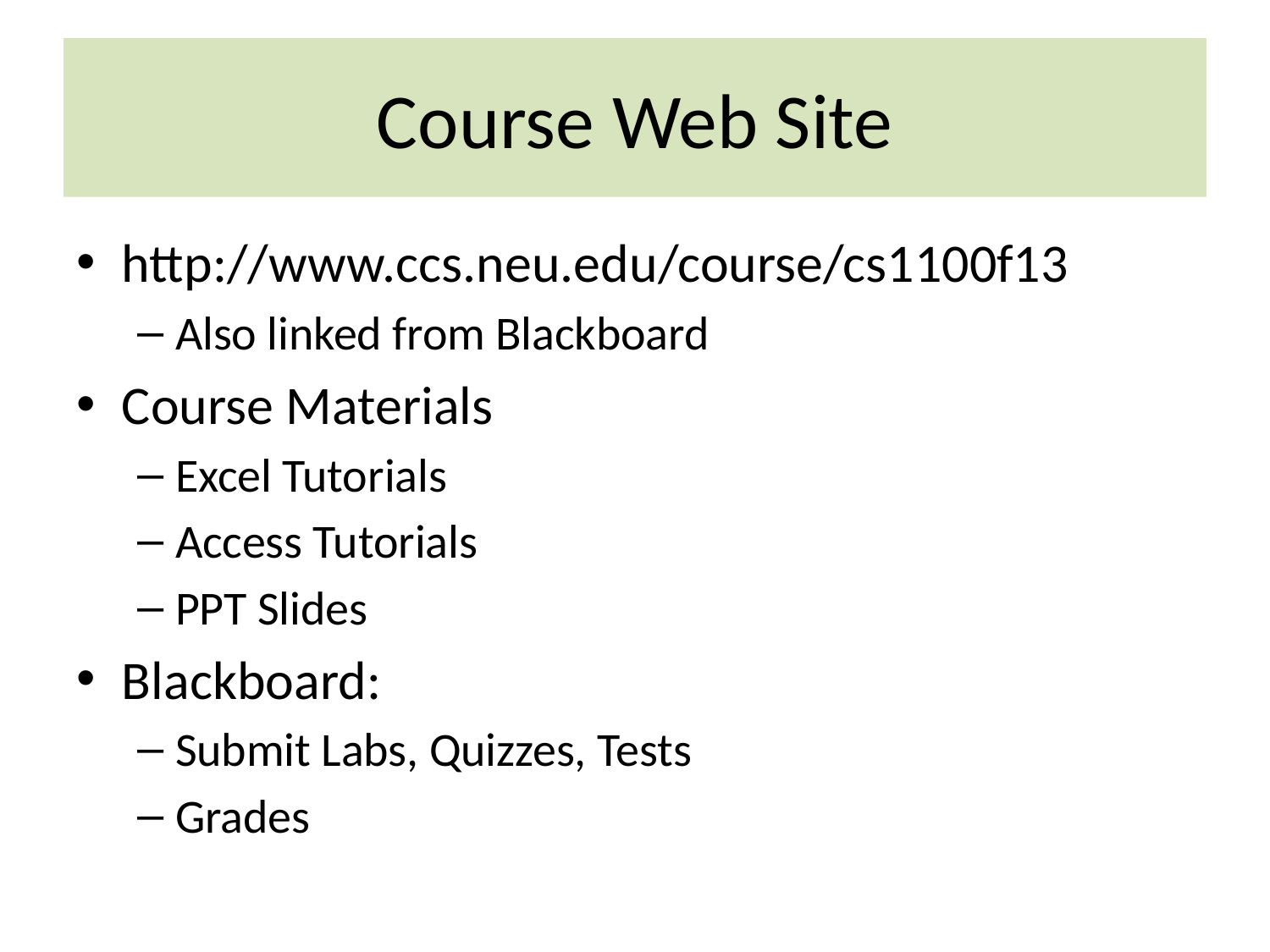

# Course Web Site
http://www.ccs.neu.edu/course/cs1100f13
Also linked from Blackboard
Course Materials
Excel Tutorials
Access Tutorials
PPT Slides
Blackboard:
Submit Labs, Quizzes, Tests
Grades